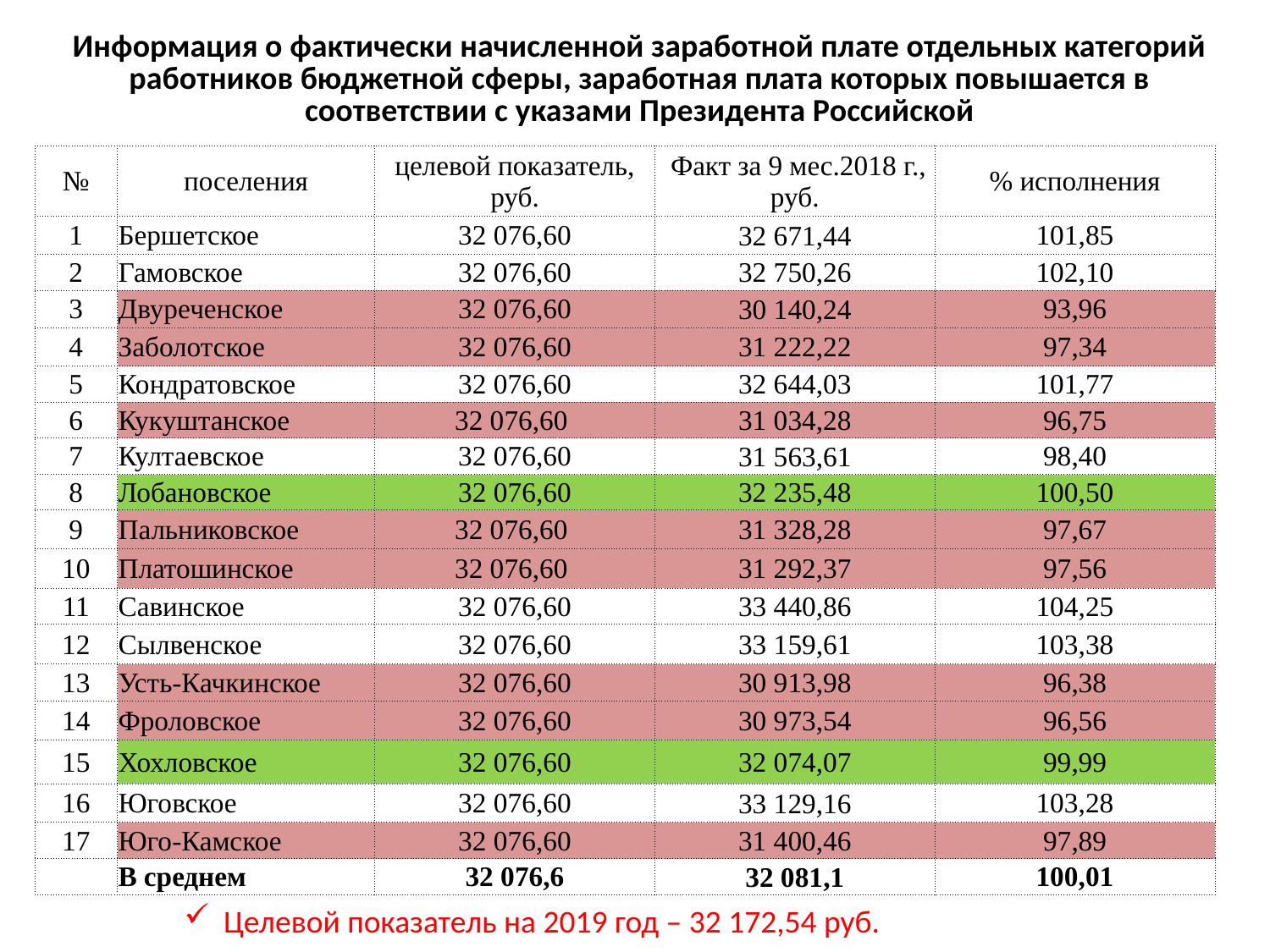

Информация о фактически начисленной заработной плате отдельных категорий работников бюджетной сферы, заработная плата которых повышается в соответствии с указами Президента Российской
| № | поселения | целевой показатель, руб. | Факт за 9 мес.2018 г., руб. | % исполнения |
| --- | --- | --- | --- | --- |
| 1 | Бершетское | 32 076,60 | 32 671,44 | 101,85 |
| 2 | Гамовское | 32 076,60 | 32 750,26 | 102,10 |
| 3 | Двуреченское | 32 076,60 | 30 140,24 | 93,96 |
| 4 | Заболотское | 32 076,60 | 31 222,22 | 97,34 |
| 5 | Кондратовское | 32 076,60 | 32 644,03 | 101,77 |
| 6 | Кукуштанское | 32 076,60 | 31 034,28 | 96,75 |
| 7 | Култаевское | 32 076,60 | 31 563,61 | 98,40 |
| 8 | Лобановское | 32 076,60 | 32 235,48 | 100,50 |
| 9 | Пальниковское | 32 076,60 | 31 328,28 | 97,67 |
| 10 | Платошинское | 32 076,60 | 31 292,37 | 97,56 |
| 11 | Савинское | 32 076,60 | 33 440,86 | 104,25 |
| 12 | Сылвенское | 32 076,60 | 33 159,61 | 103,38 |
| 13 | Усть-Качкинское | 32 076,60 | 30 913,98 | 96,38 |
| 14 | Фроловское | 32 076,60 | 30 973,54 | 96,56 |
| 15 | Хохловское | 32 076,60 | 32 074,07 | 99,99 |
| 16 | Юговское | 32 076,60 | 33 129,16 | 103,28 |
| 17 | Юго-Камское | 32 076,60 | 31 400,46 | 97,89 |
|  | В среднем | 32 076,6 | 32 081,1 | 100,01 |
Целевой показатель на 2019 год – 32 172,54 руб.